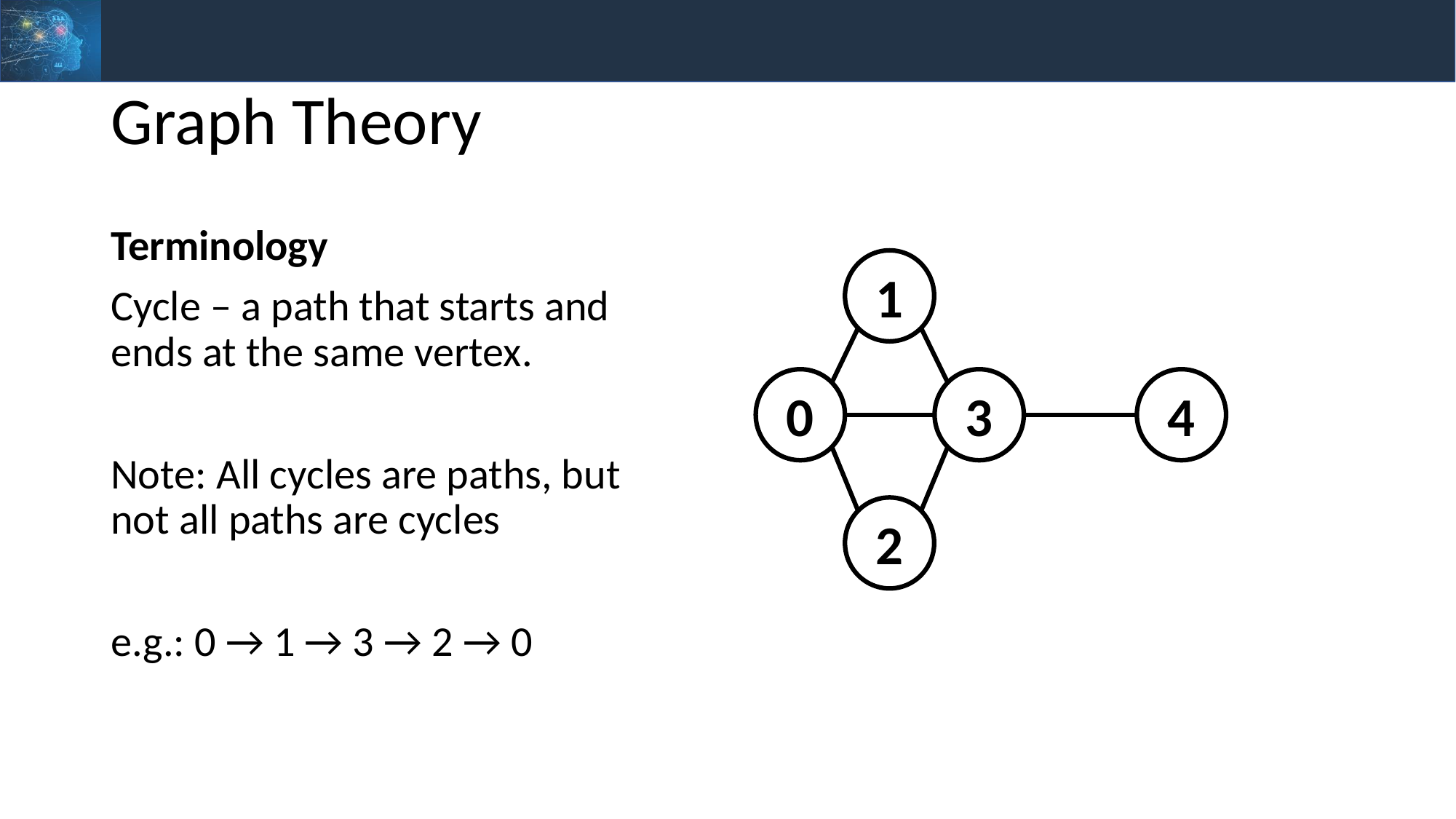

# Graph Theory
Terminology
Cycle – a path that starts and ends at the same vertex.

Note: All cycles are paths, but not all paths are cycles

e.g.: 0 → 1 → 3 → 2 → 0

1
0
3
4
2